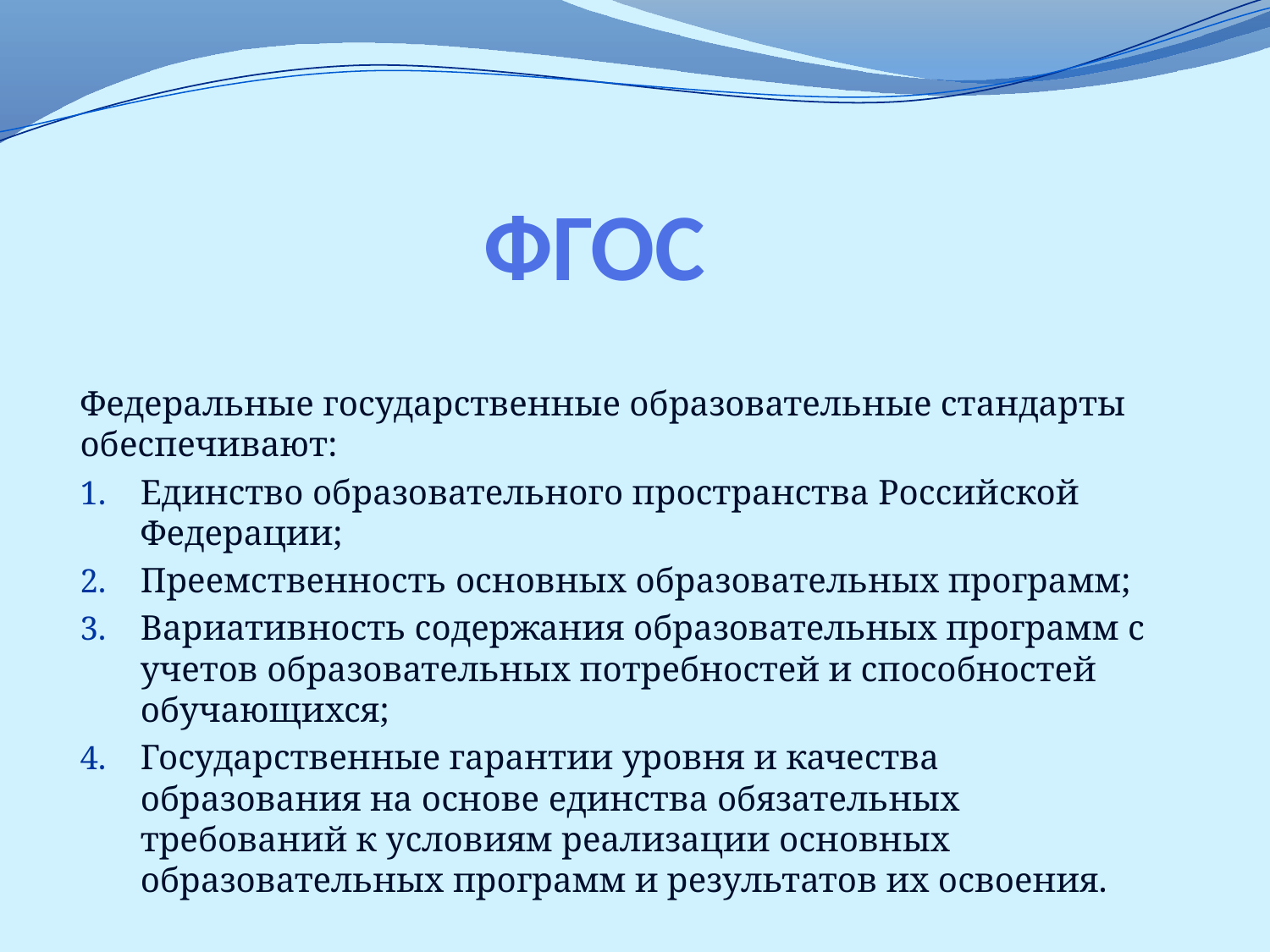

# ФГОС
Федеральные государственные образовательные стандарты  обеспечивают:
Единство образовательного пространства Российской Федерации;
Преемственность основных образовательных программ;
Вариативность содержания образовательных программ с учетов образовательных потребностей и способностей обучающихся;
Государственные гарантии уровня и качества образования на основе единства обязательных требований к условиям реализации основных образовательных программ и результатов их освоения.